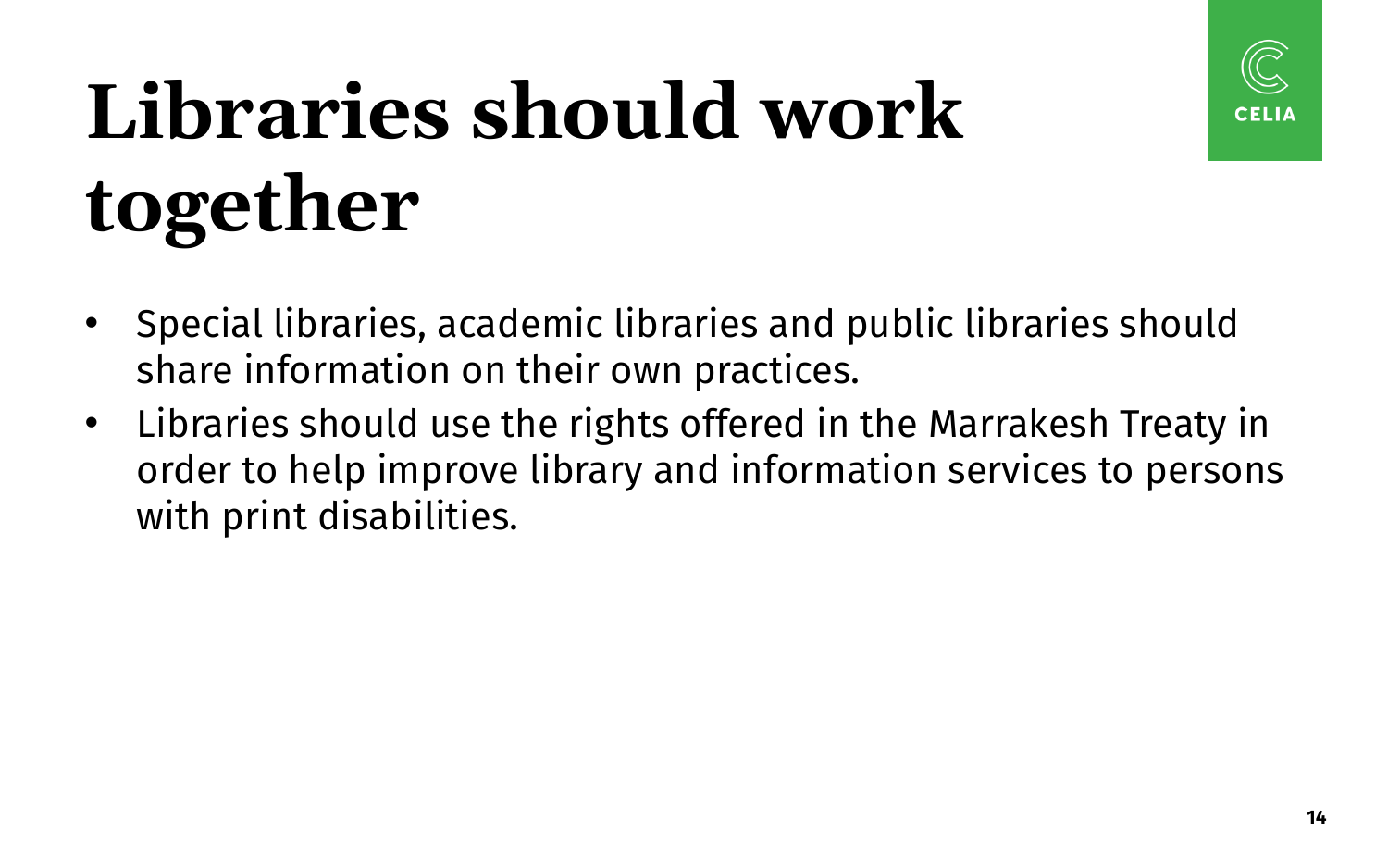

# Libraries should work together
Special libraries, academic libraries and public libraries should share information on their own practices.
Libraries should use the rights offered in the Marrakesh Treaty in order to help improve library and information services to persons with print disabilities.

14